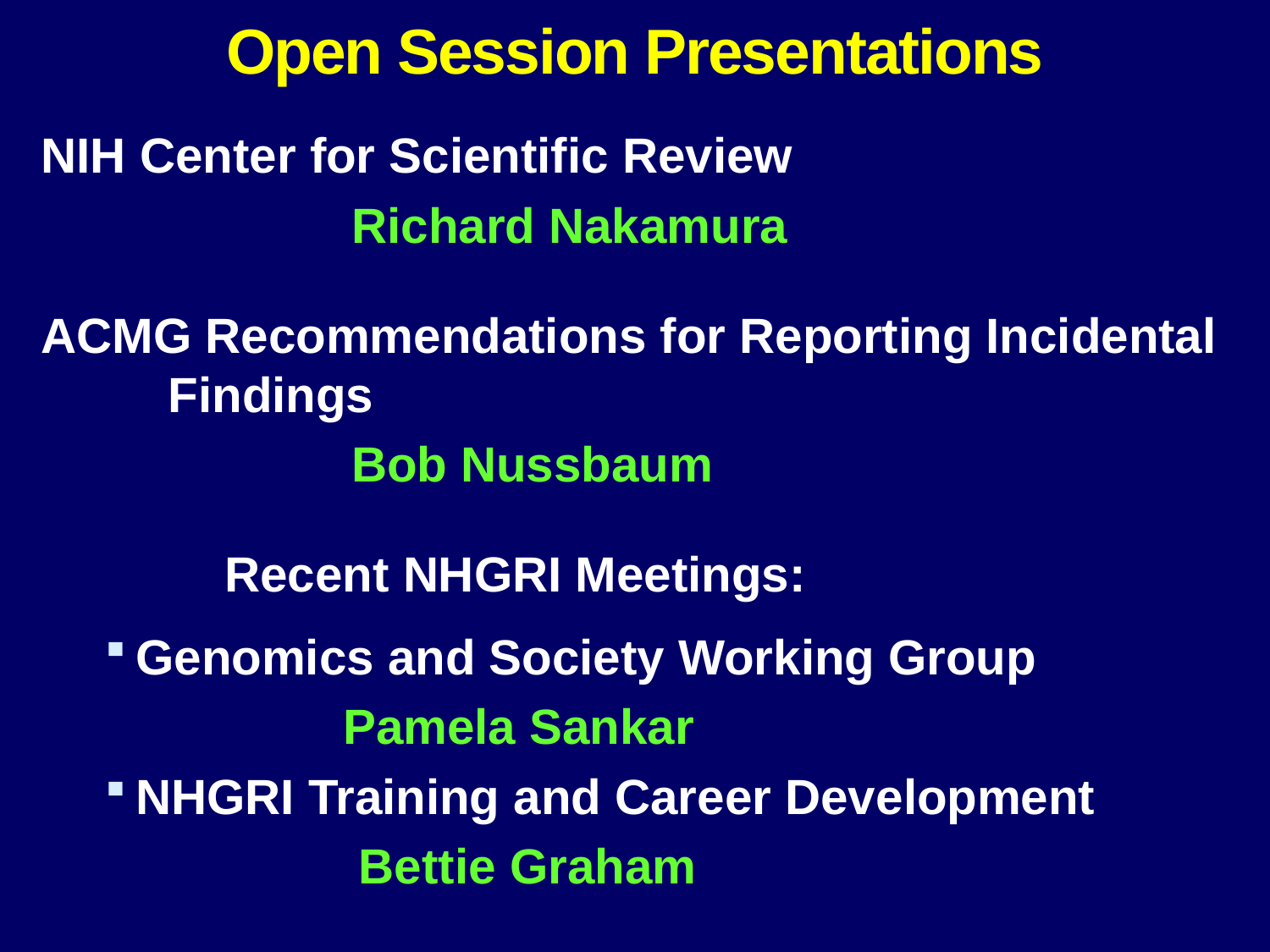

Open Session Presentations
NIH Center for Scientific Review
	Richard Nakamura

ACMG Recommendations for Reporting Incidental  	Findings
	Bob Nussbaum

Recent NHGRI Meetings:

Genomics and Society Working Group
	Pamela Sankar
NHGRI Training and Career Development
	Bettie Graham